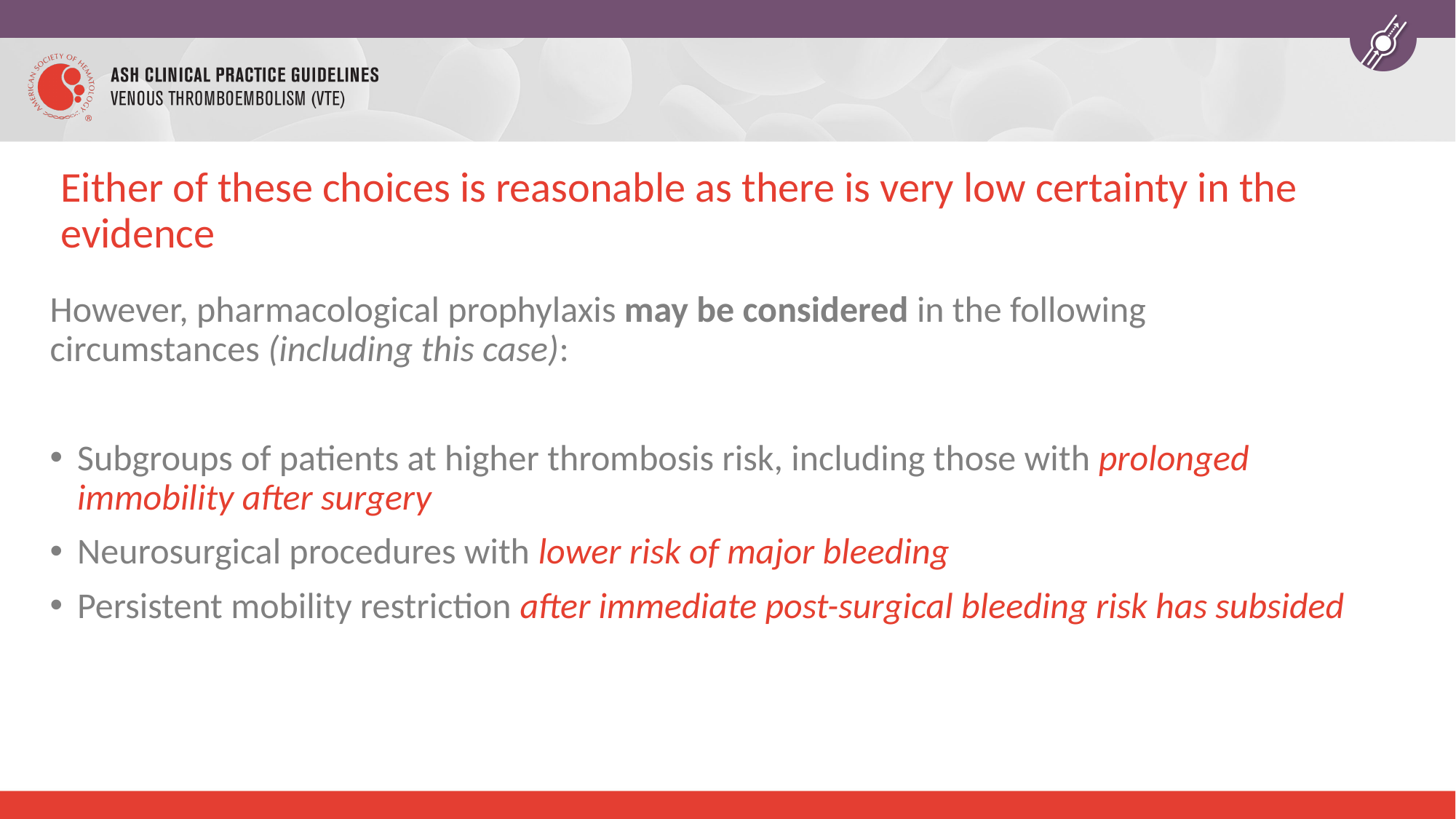

# Either of these choices is reasonable as there is very low certainty in the evidence
However, pharmacological prophylaxis may be considered in the following circumstances (including this case):

Subgroups of patients at higher thrombosis risk, including those with prolonged immobility after surgery
Neurosurgical procedures with lower risk of major bleeding
Persistent mobility restriction after immediate post-surgical bleeding risk has subsided